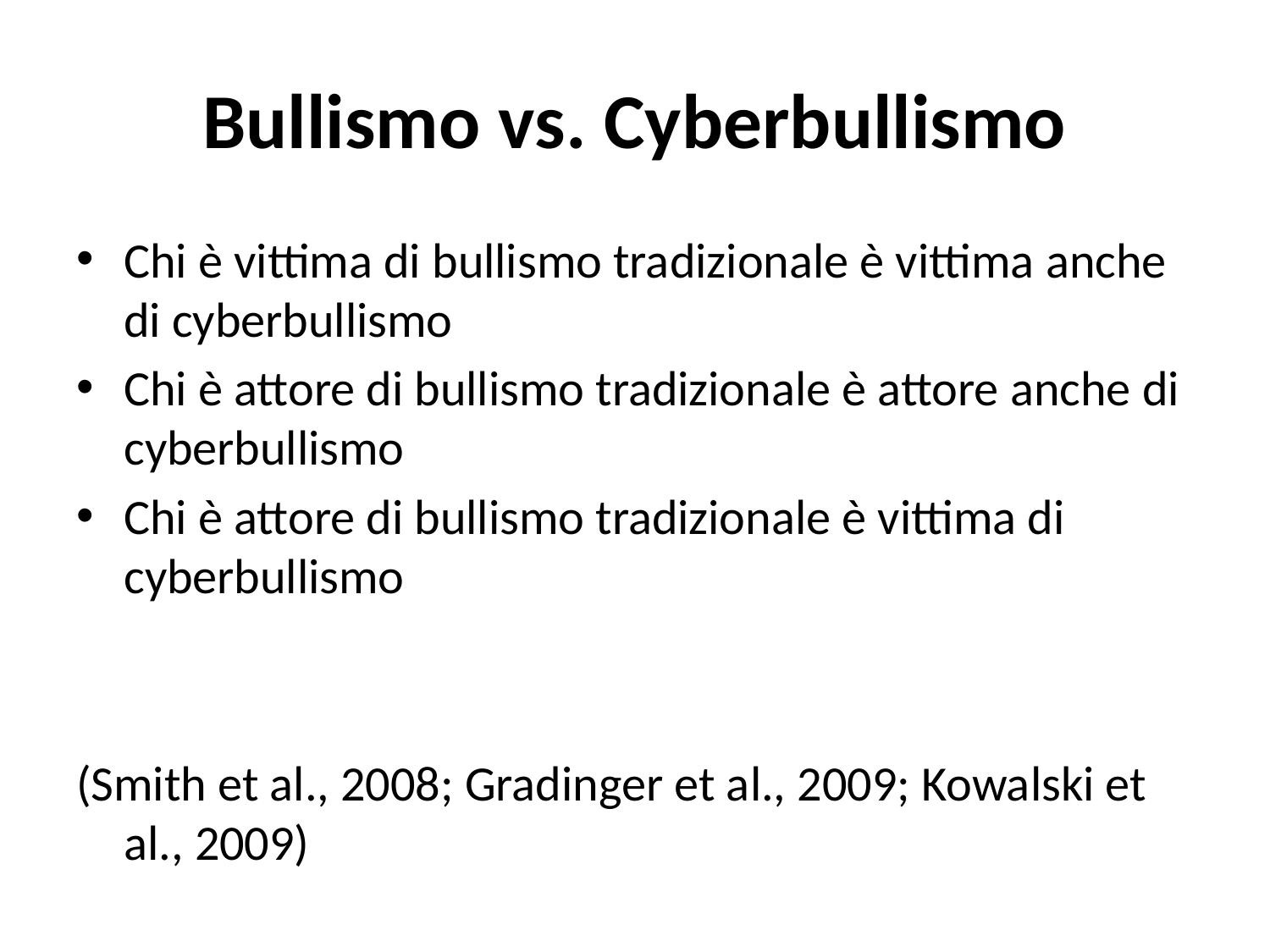

# Bullismo vs. Cyberbullismo
Chi è vittima di bullismo tradizionale è vittima anche di cyberbullismo
Chi è attore di bullismo tradizionale è attore anche di cyberbullismo
Chi è attore di bullismo tradizionale è vittima di cyberbullismo

(Smith et al., 2008; Gradinger et al., 2009; Kowalski et al., 2009)